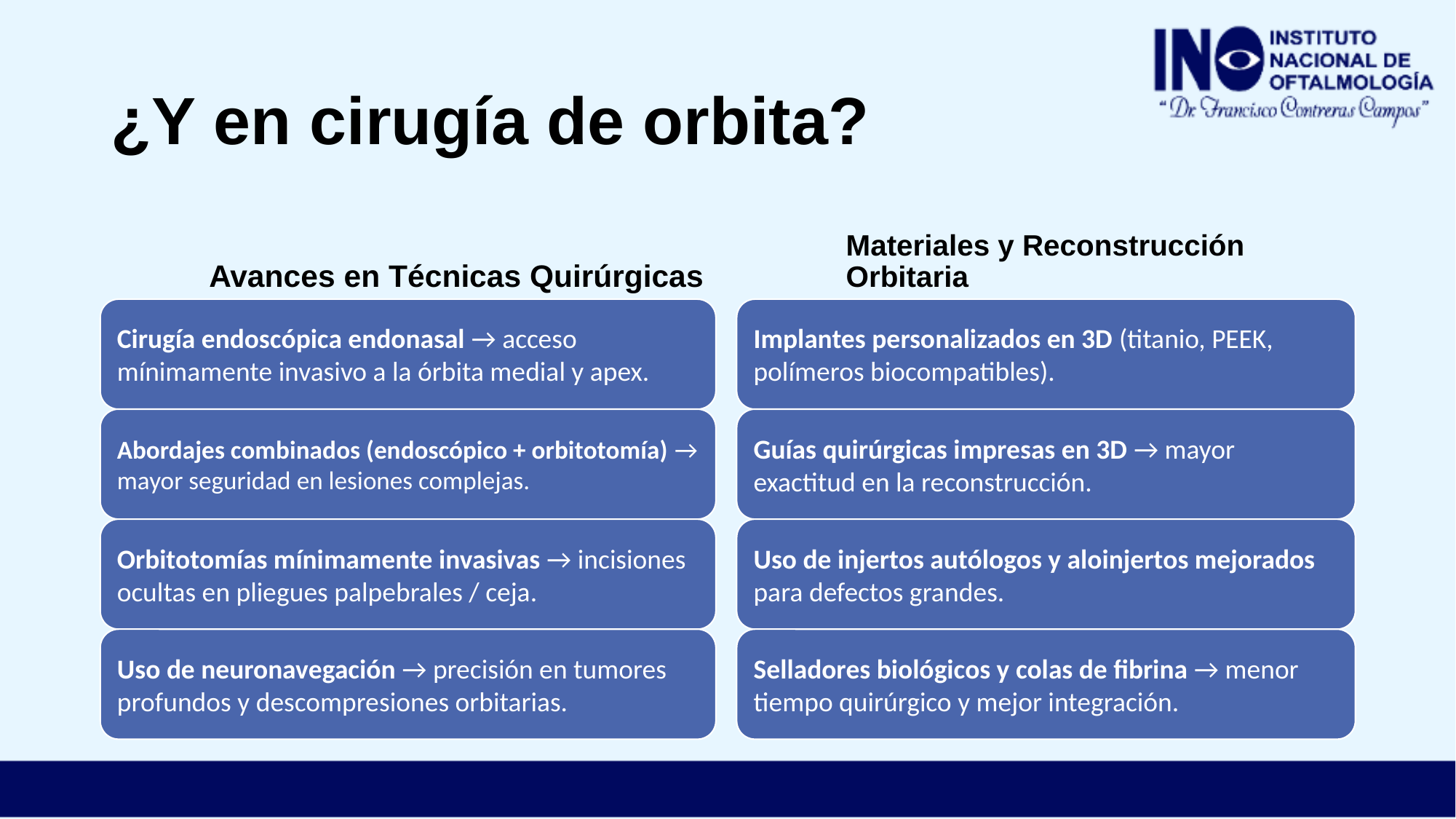

# ¿Y en cirugía de orbita?
Avances en Técnicas Quirúrgicas
Materiales y Reconstrucción Orbitaria
Cirugía endoscópica endonasal → acceso mínimamente invasivo a la órbita medial y apex.
Abordajes combinados (endoscópico + orbitotomía) → mayor seguridad en lesiones complejas.
Orbitotomías mínimamente invasivas → incisiones ocultas en pliegues palpebrales / ceja.
Uso de neuronavegación → precisión en tumores profundos y descompresiones orbitarias.
Implantes personalizados en 3D (titanio, PEEK, polímeros biocompatibles).
Guías quirúrgicas impresas en 3D → mayor exactitud en la reconstrucción.
Uso de injertos autólogos y aloinjertos mejorados para defectos grandes.
Selladores biológicos y colas de fibrina → menor tiempo quirúrgico y mejor integración.